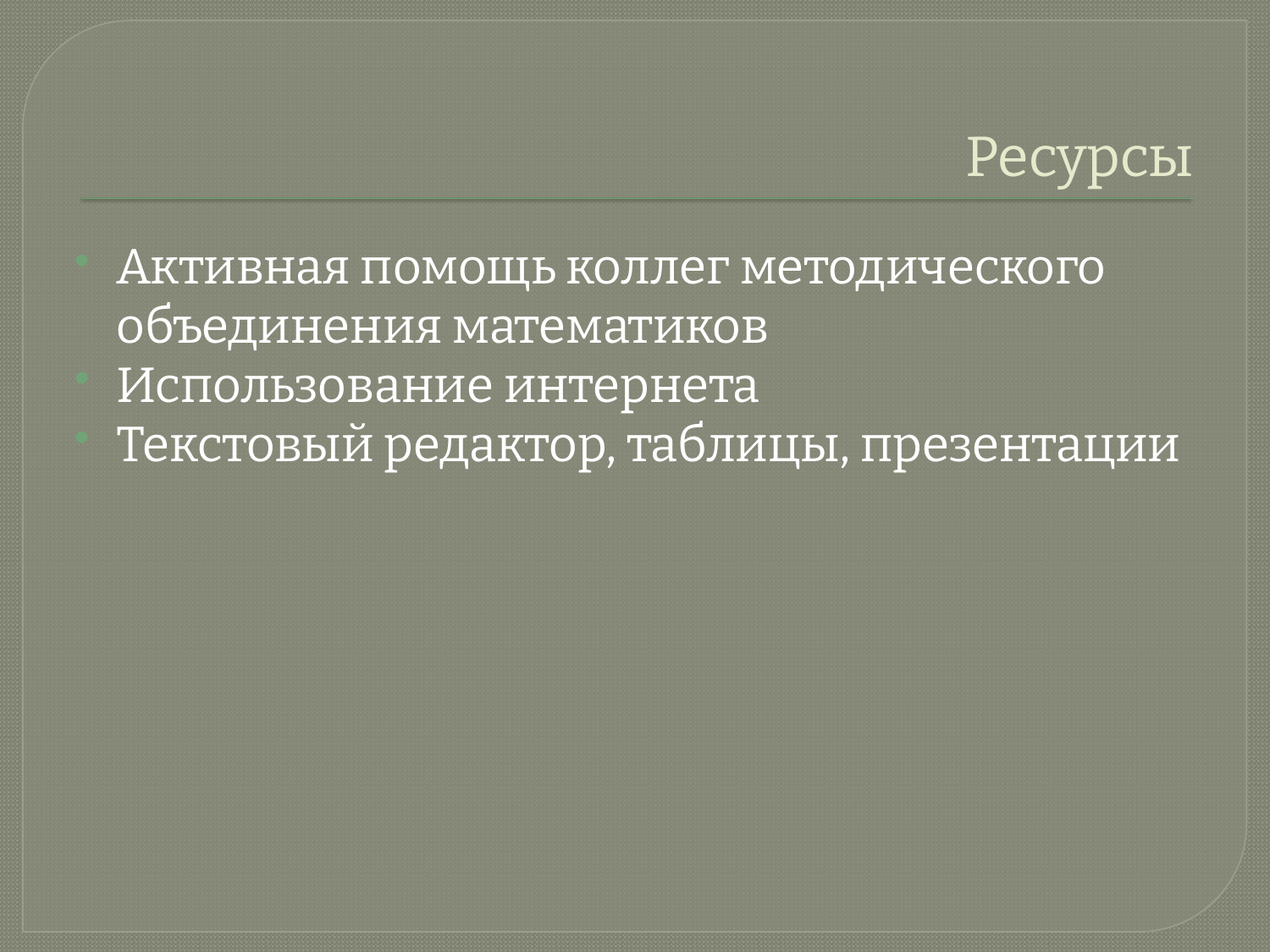

# Ресурсы
Активная помощь коллег методического объединения математиков
Использование интернета
Текстовый редактор, таблицы, презентации